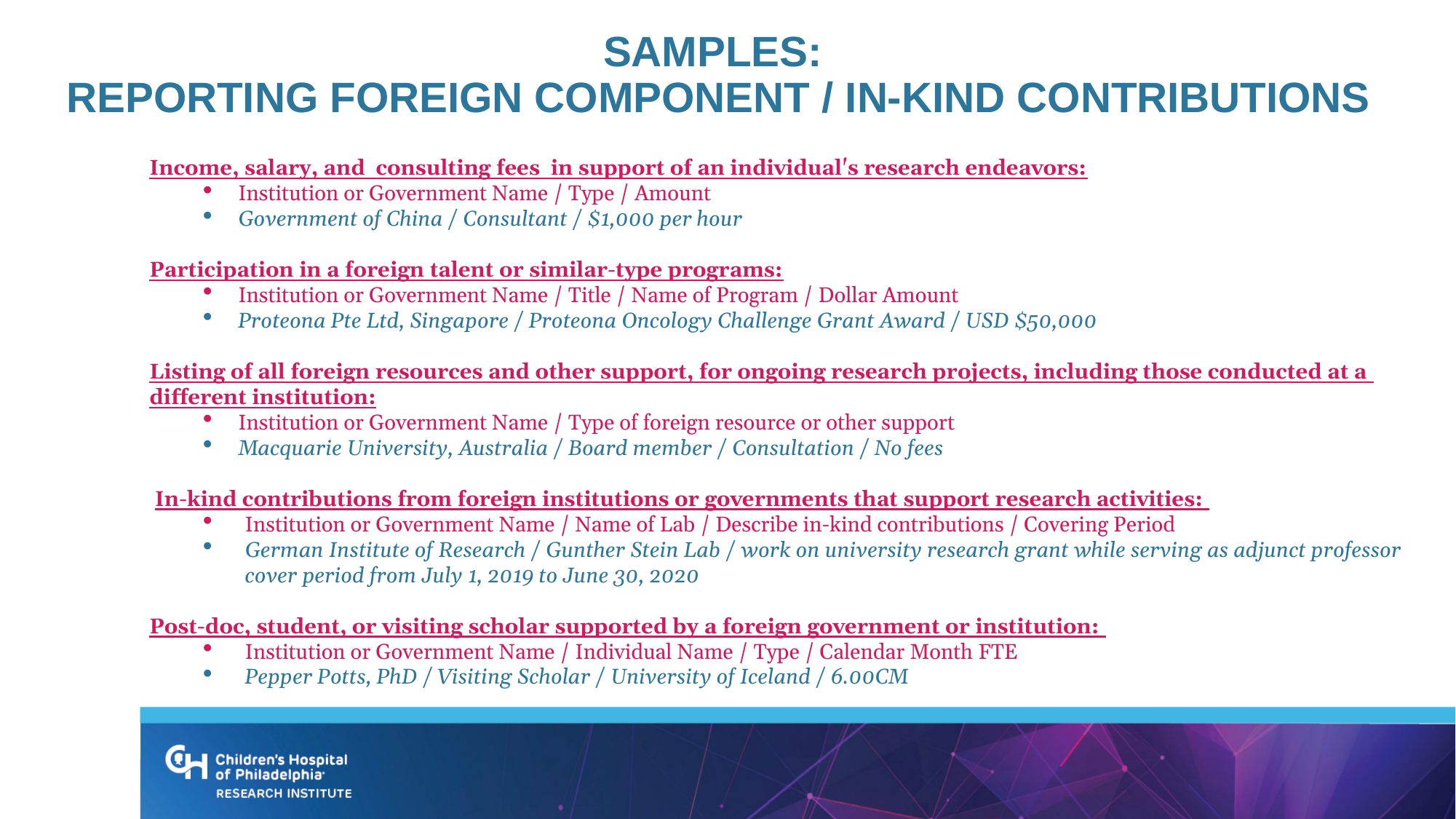

# SAMPLEs: REPORTING FOREIGN COMPONENT / IN-KIND CONTRIBUTIONS
Income, salary, and  consulting fees  in support of an individual's research endeavors:
Institution or Government Name / Type / Amount
Government of China / Consultant / $1,000 per hour

Participation in a foreign talent or similar-type programs:
Institution or Government Name / Title / Name of Program / Dollar Amount
Proteona Pte Ltd, Singapore / Proteona Oncology Challenge Grant Award / USD $50,000

Listing of all foreign resources and other support, for ongoing research projects, including those conducted at a
different institution:
Institution or Government Name / Type of foreign resource or other support
Macquarie University, Australia / Board member / Consultation / No fees

 In-kind contributions from foreign institutions or governments that support research activities:
Institution or Government Name / Name of Lab / Describe in-kind contributions / Covering Period
German Institute of Research / Gunther Stein Lab / work on university research grant while serving as adjunct professor
cover period from July 1, 2019 to June 30, 2020

Post-doc, student, or visiting scholar supported by a foreign government or institution:
Institution or Government Name / Individual Name / Type / Calendar Month FTE
Pepper Potts, PhD / Visiting Scholar / University of Iceland / 6.00CM